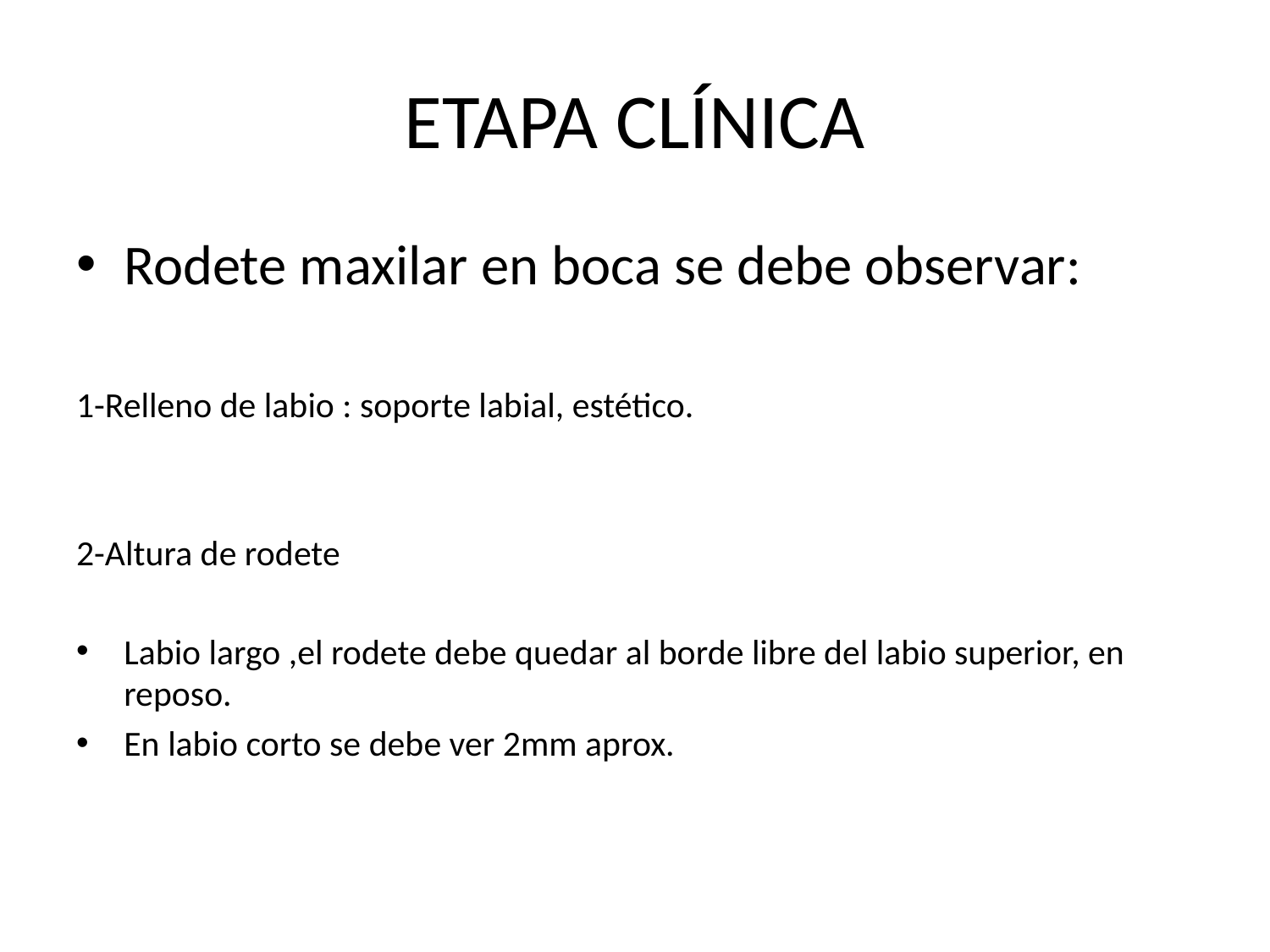

# ETAPA CLÍNICA
Rodete maxilar en boca se debe observar:

1-Relleno de labio : soporte labial, estético.

2-Altura de rodete

Labio largo ,el rodete debe quedar al borde libre del labio superior, en reposo.
En labio corto se debe ver 2mm aprox.